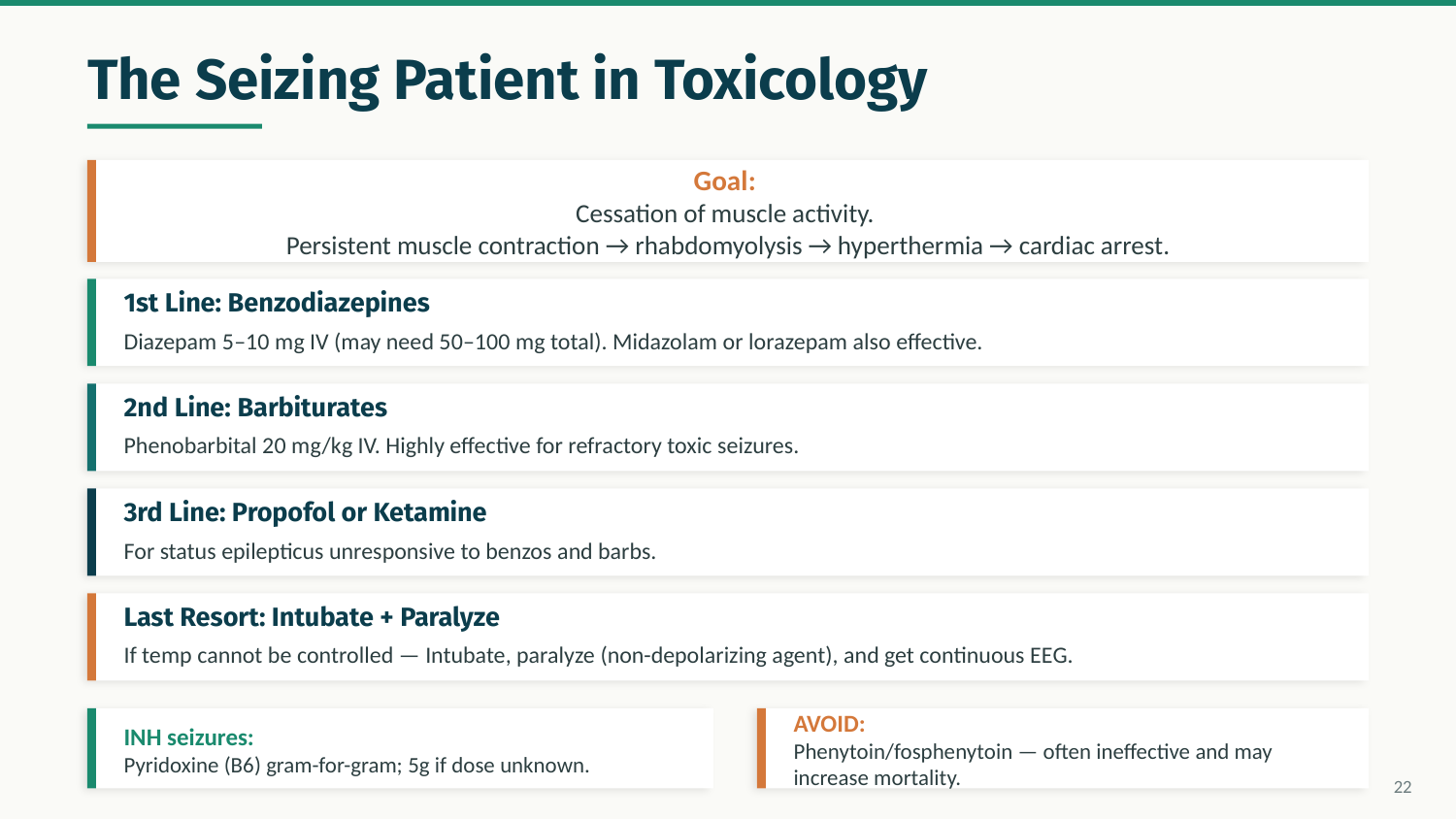

The Seizing Patient in Toxicology

Goal:
Cessation of muscle activity.
Persistent muscle contraction → rhabdomyolysis → hyperthermia → cardiac arrest.

1st Line: Benzodiazepines
Diazepam 5–10 mg IV (may need 50–100 mg total). Midazolam or lorazepam also effective.

2nd Line: Barbiturates
Phenobarbital 20 mg/kg IV. Highly effective for refractory toxic seizures.

3rd Line: Propofol or Ketamine
For status epilepticus unresponsive to benzos and barbs.

Last Resort: Intubate + Paralyze
If temp cannot be controlled — Intubate, paralyze (non-depolarizing agent), and get continuous EEG.

INH seizures:
Pyridoxine (B6) gram-for-gram; 5g if dose unknown.
AVOID:
Phenytoin/fosphenytoin — often ineffective and may increase mortality.
22